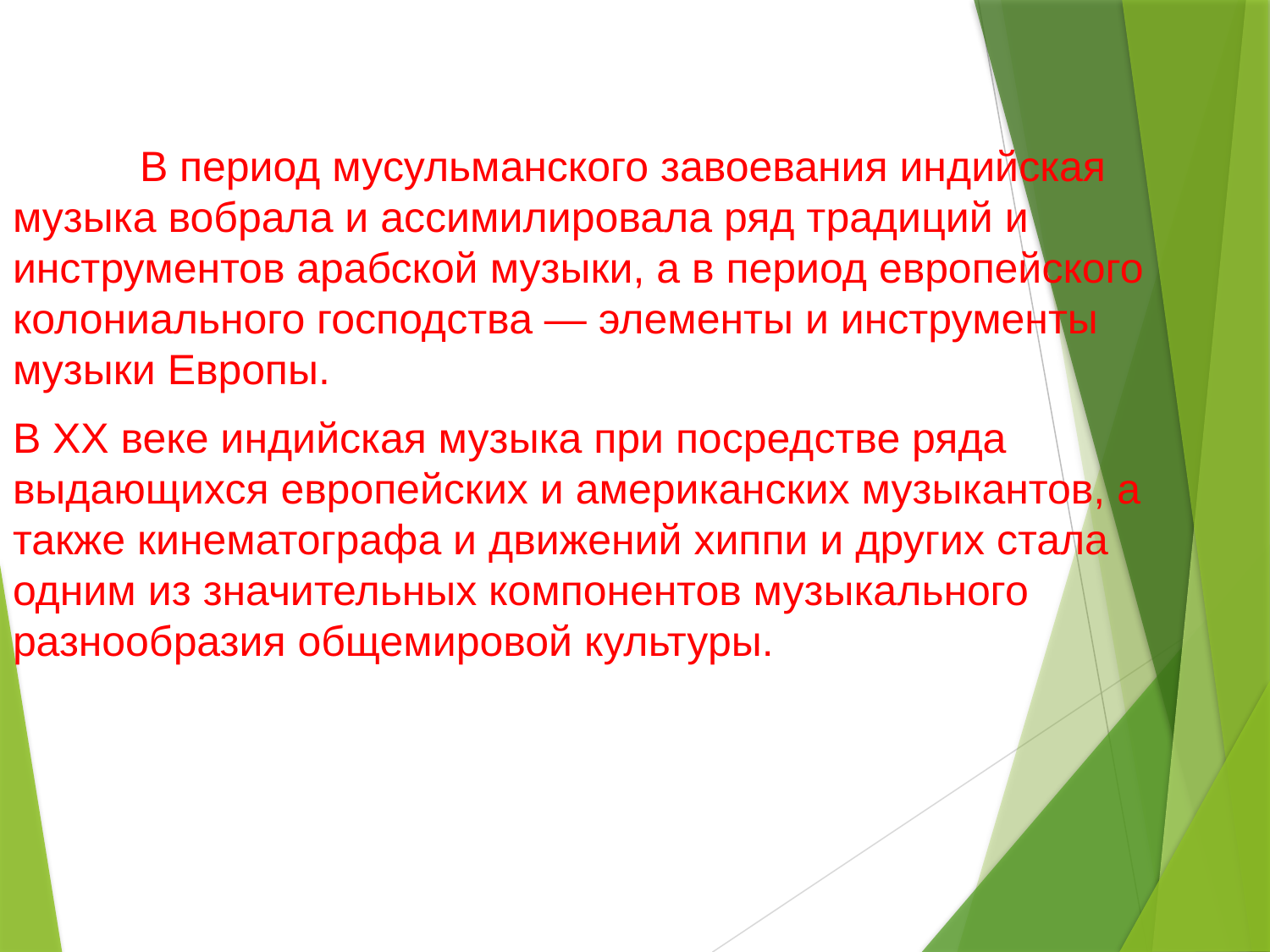

В период мусульманского завоевания индийская музыка вобрала и ассимилировала ряд традиций и инструментов арабской музыки, а в период европейского колониального господства — элементы и инструменты музыки Европы.
В XX веке индийская музыка при посредстве ряда выдающихся европейских и американских музыкантов, а также кинематографа и движений хиппи и других стала одним из значительных компонентов музыкального разнообразия общемировой культуры.